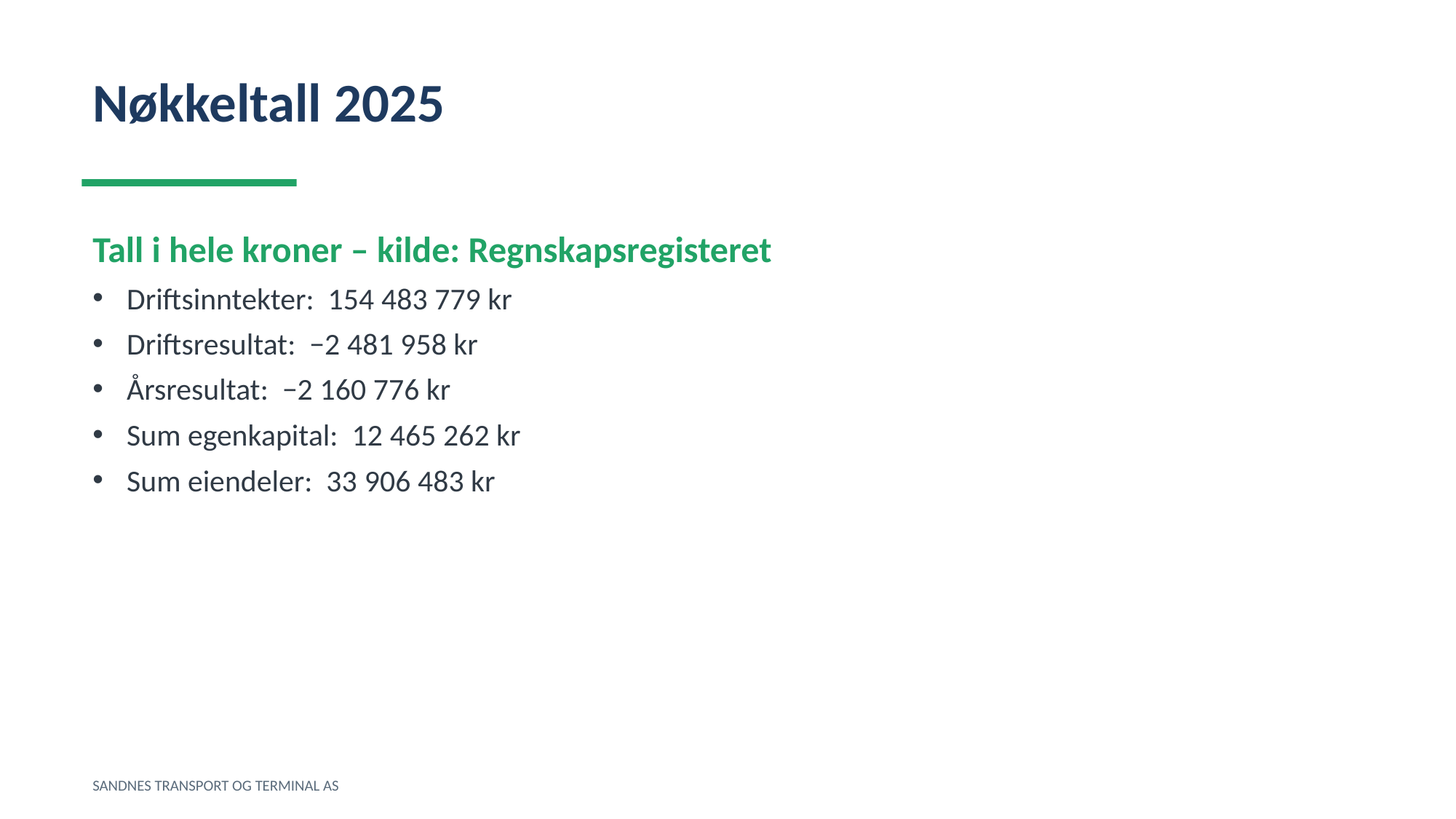

Nøkkeltall 2025

Tall i hele kroner – kilde: Regnskapsregisteret
Driftsinntekter:  154 483 779 kr
Driftsresultat:  −2 481 958 kr
Årsresultat:  −2 160 776 kr
Sum egenkapital:  12 465 262 kr
Sum eiendeler:  33 906 483 kr
SANDNES TRANSPORT OG TERMINAL AS